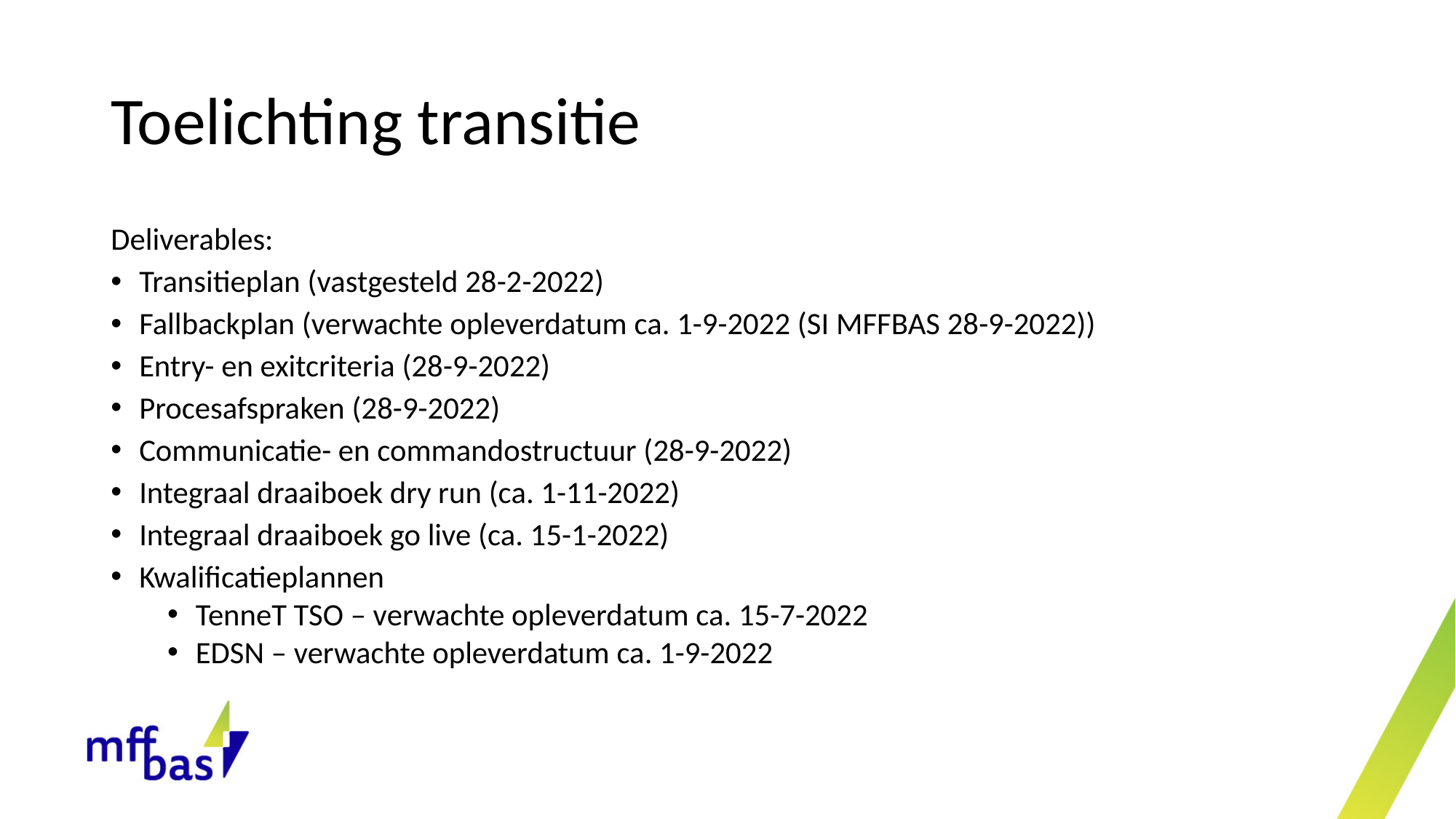

# Toelichting transitie
Deliverables:
Transitieplan (vastgesteld 28-2-2022)
Fallbackplan (verwachte opleverdatum ca. 1-9-2022 (SI MFFBAS 28-9-2022))
Entry- en exitcriteria (28-9-2022)
Procesafspraken (28-9-2022)
Communicatie- en commandostructuur (28-9-2022)
Integraal draaiboek dry run (ca. 1-11-2022)
Integraal draaiboek go live (ca. 15-1-2022)
Kwalificatieplannen
TenneT TSO – verwachte opleverdatum ca. 15-7-2022
EDSN – verwachte opleverdatum ca. 1-9-2022